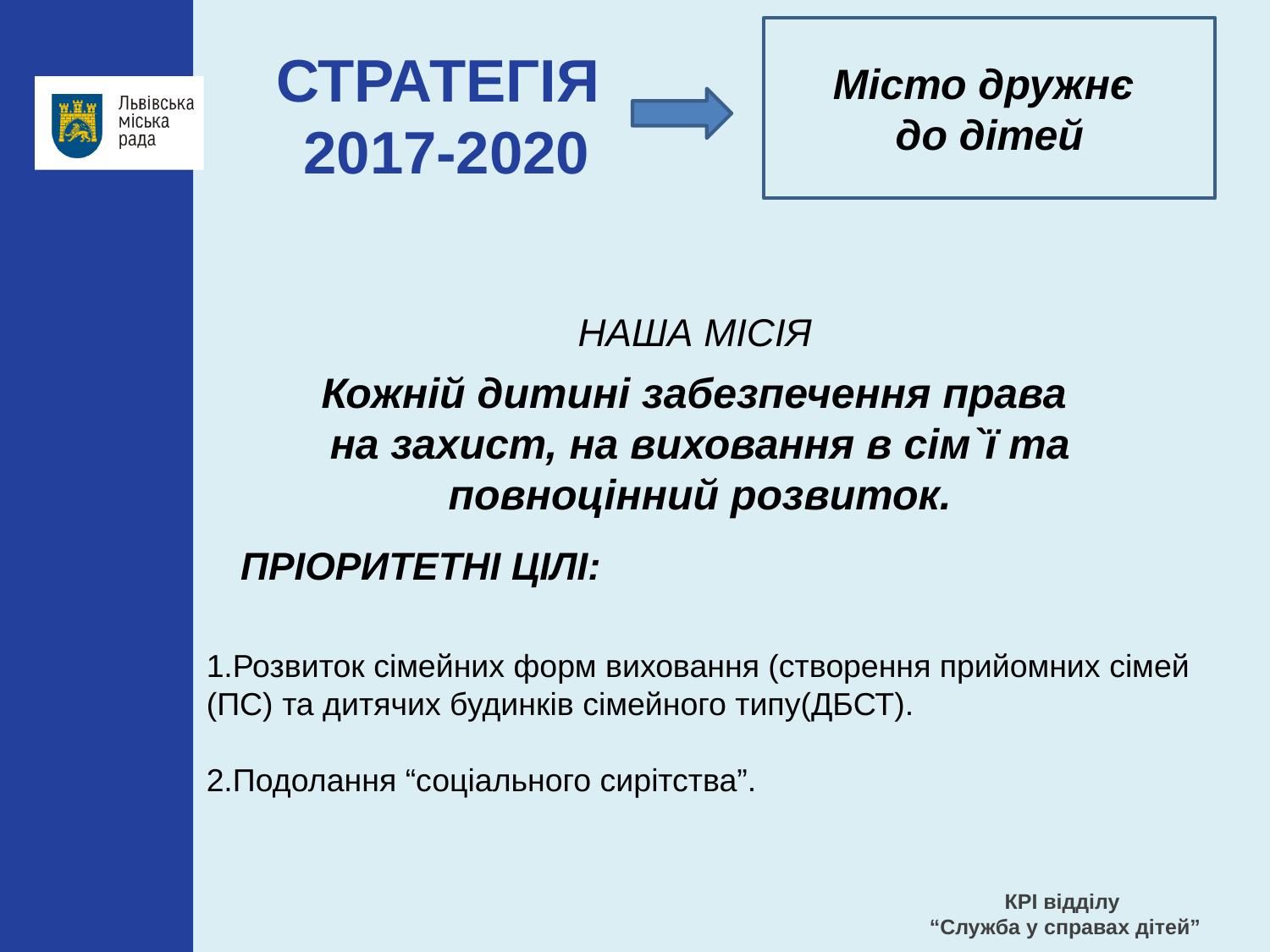

Місто дружнє
до дітей
СТРАТЕГІЯ  2017-2020

НАША МІСІЯ
Кожній дитині забезпечення права
на захист, на виховання в сім`ї та повноцінний розвиток.

ПРІОРИТЕТНІ ЦІЛІ:
1.Розвиток сімейних форм виховання (створення прийомних сімей (ПС) та дитячих будинків сімейного типу(ДБСТ).

2.Подолання “соціального сирітства”.
КРІ відділу
“Служба у справах дітей”